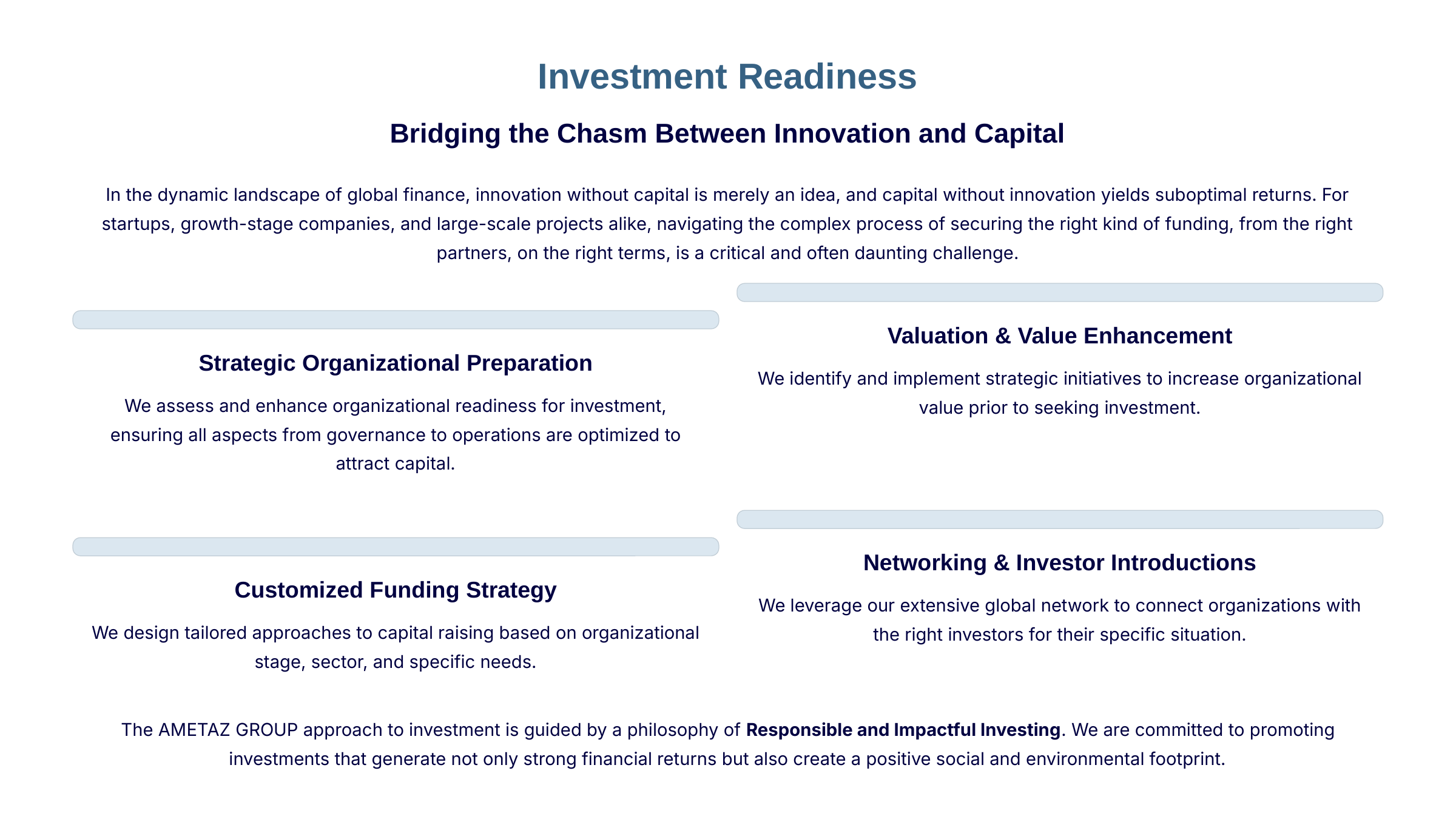

Investment Readiness
Bridging the Chasm Between Innovation and Capital
In the dynamic landscape of global finance, innovation without capital is merely an idea, and capital without innovation yields suboptimal returns. For startups, growth-stage companies, and large-scale projects alike, navigating the complex process of securing the right kind of funding, from the right partners, on the right terms, is a critical and often daunting challenge.

Valuation & Value Enhancement
Strategic Organizational Preparation
We identify and implement strategic initiatives to increase organizational value prior to seeking investment.
We assess and enhance organizational readiness for investment, ensuring all aspects from governance to operations are optimized to attract capital.

Networking & Investor Introductions
Customized Funding Strategy
We leverage our extensive global network to connect organizations with the right investors for their specific situation.
We design tailored approaches to capital raising based on organizational stage, sector, and specific needs.
The AMETAZ GROUP approach to investment is guided by a philosophy of Responsible and Impactful Investing. We are committed to promoting investments that generate not only strong financial returns but also create a positive social and environmental footprint.